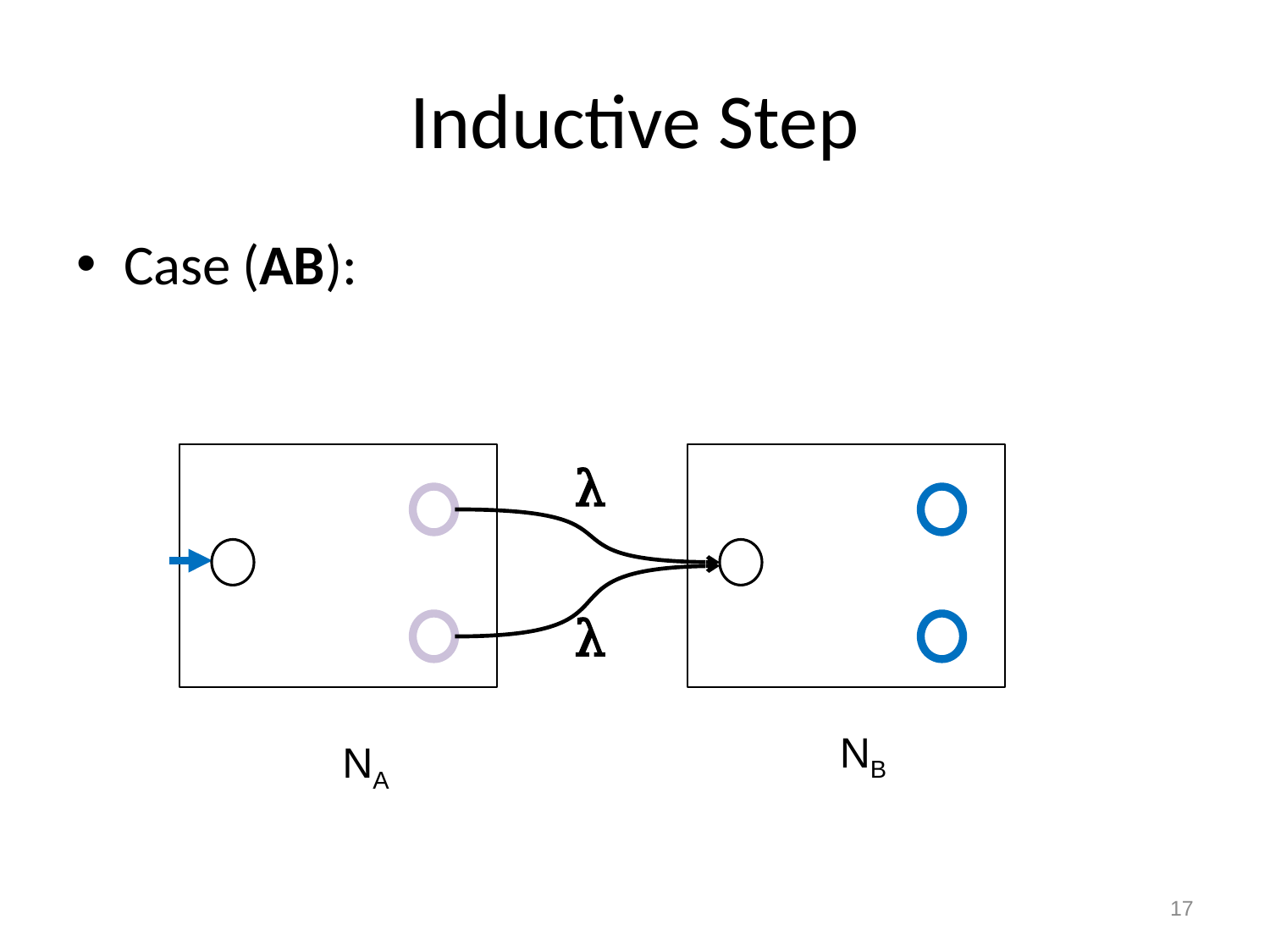

# Inductive Step
Case (AB):

λ
λ
NB
NA
17